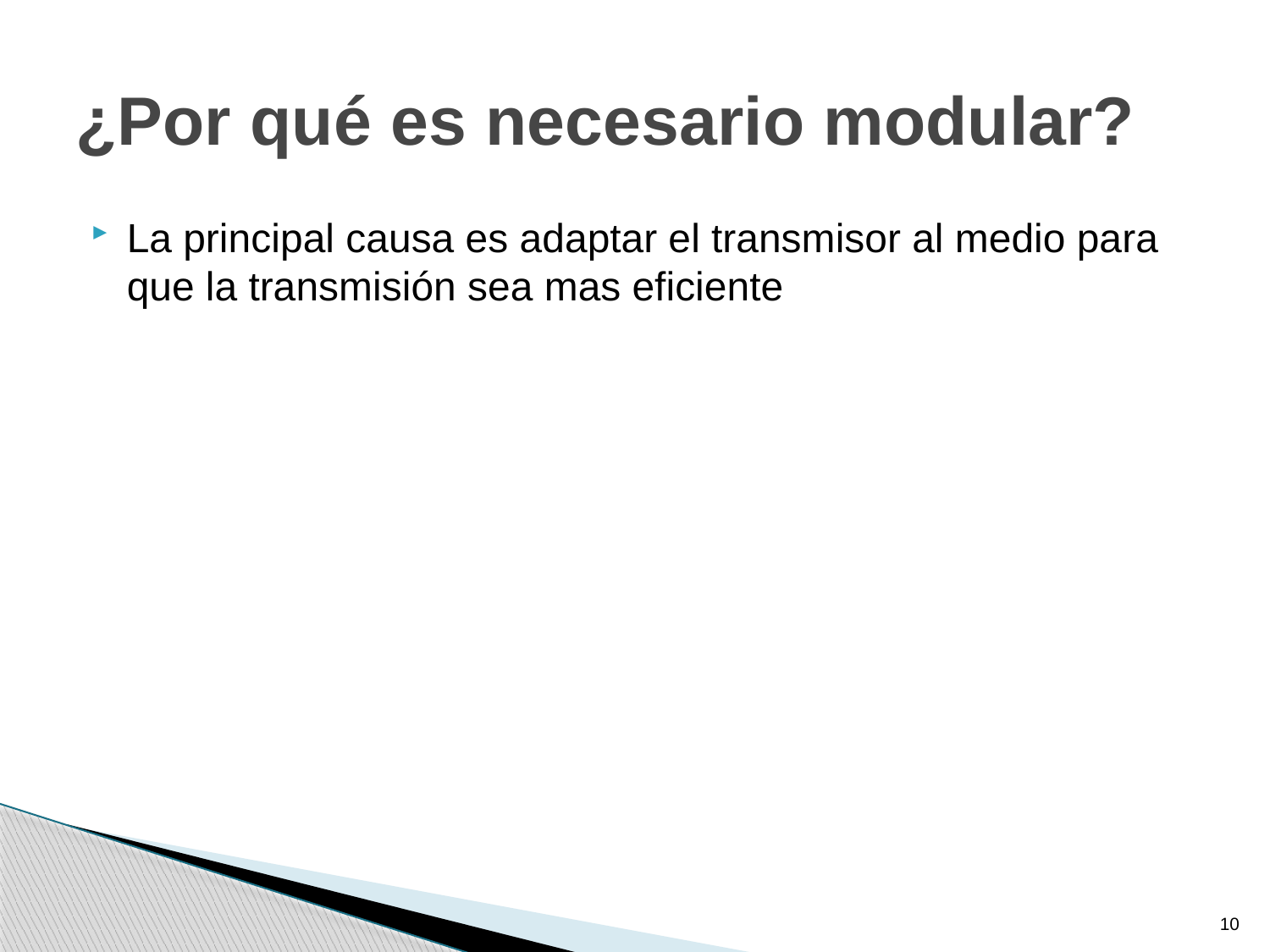

# ¿Por qué es necesario modular?
La principal causa es adaptar el transmisor al medio para que la transmisión sea mas eficiente

10